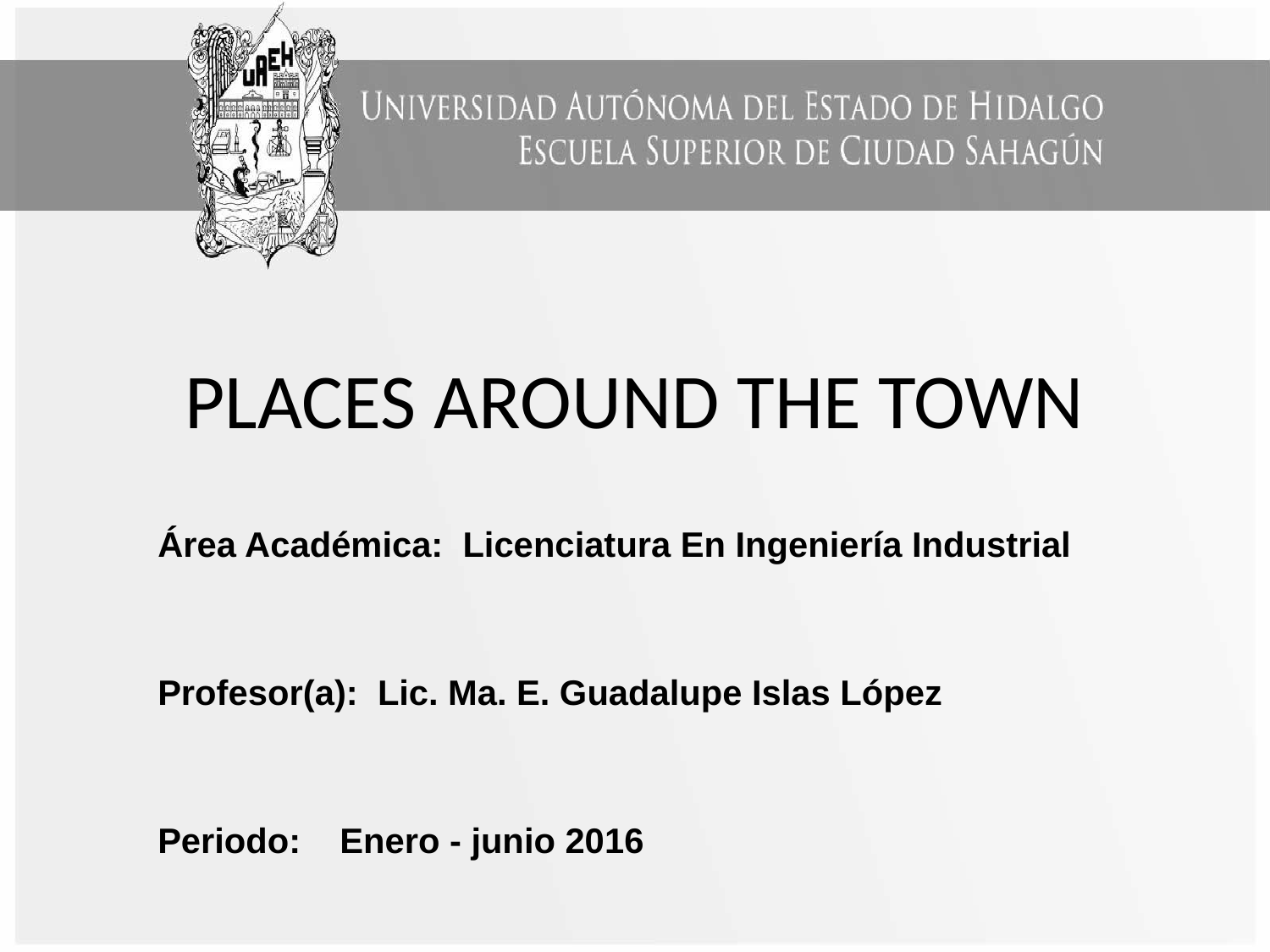

# PLACES AROUND THE TOWN
Área Académica:  Licenciatura En Ingeniería Industrial

Profesor(a):  Lic. Ma. E. Guadalupe Islas López

Periodo:    Enero - junio 2016